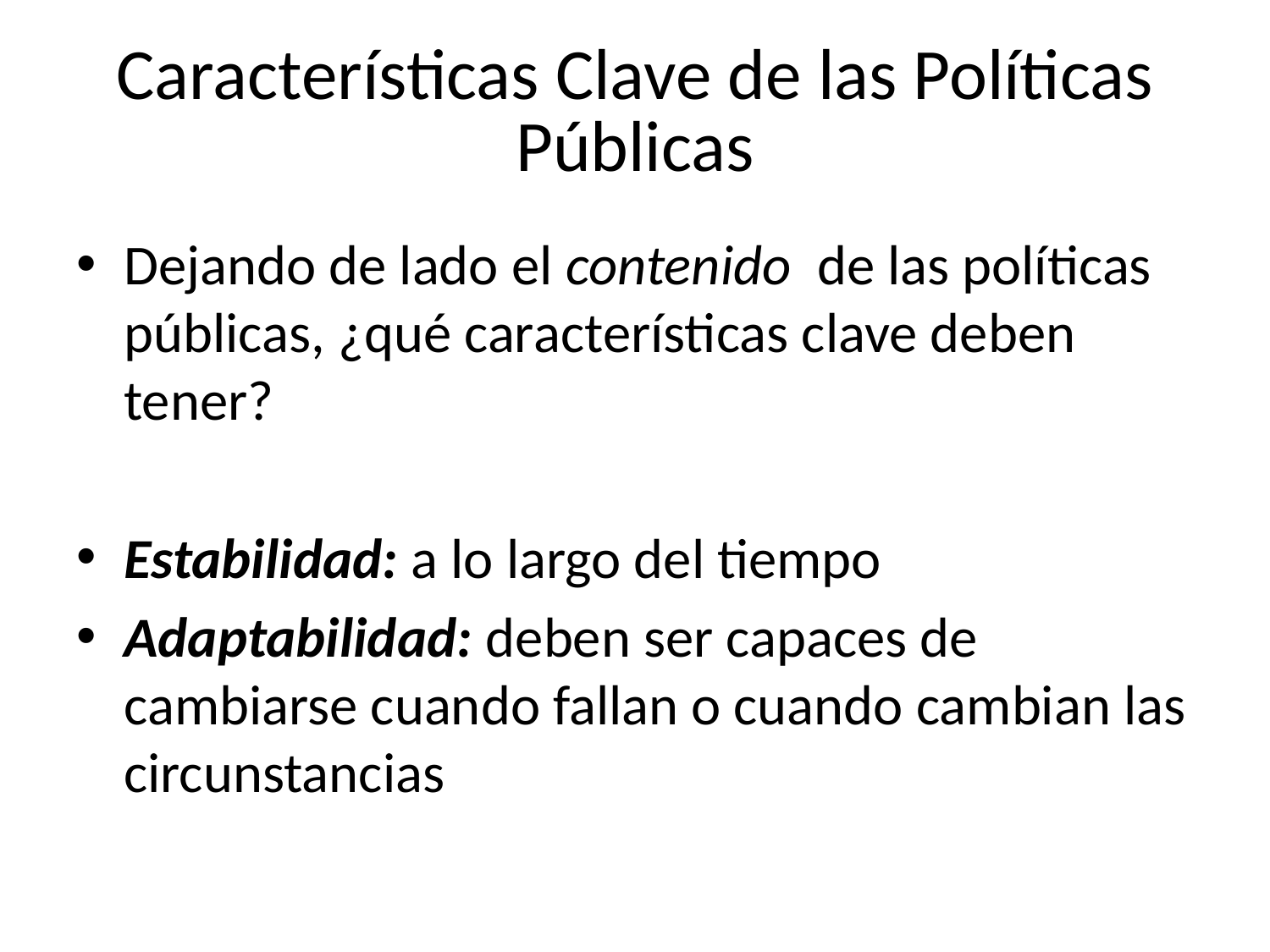

# Características Clave de las Políticas Públicas
Dejando de lado el contenido  de las políticas públicas, ¿qué características clave deben tener?

Estabilidad: a lo largo del tiempo
Adaptabilidad: deben ser capaces de cambiarse cuando fallan o cuando cambian las circunstancias